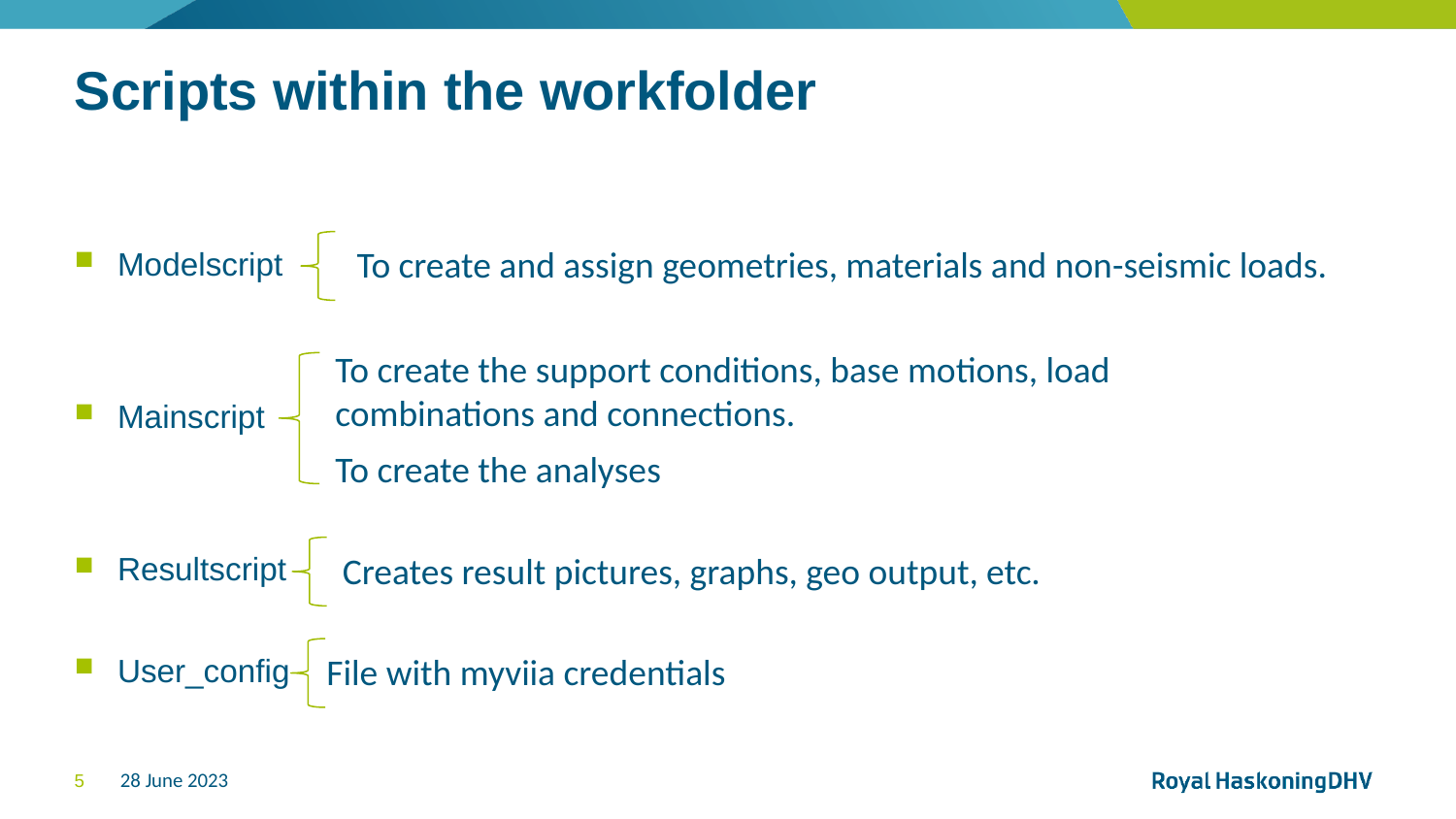

# Scripts within the workfolder

Modelscript

Mainscript

Resultscript

User_config

To create and assign geometries, materials and non-seismic loads.
To create the support conditions, base motions, load combinations and connections.
To create the analyses

Creates result pictures, graphs, geo output, etc.

File with myviia credentials
28 June 2023
5